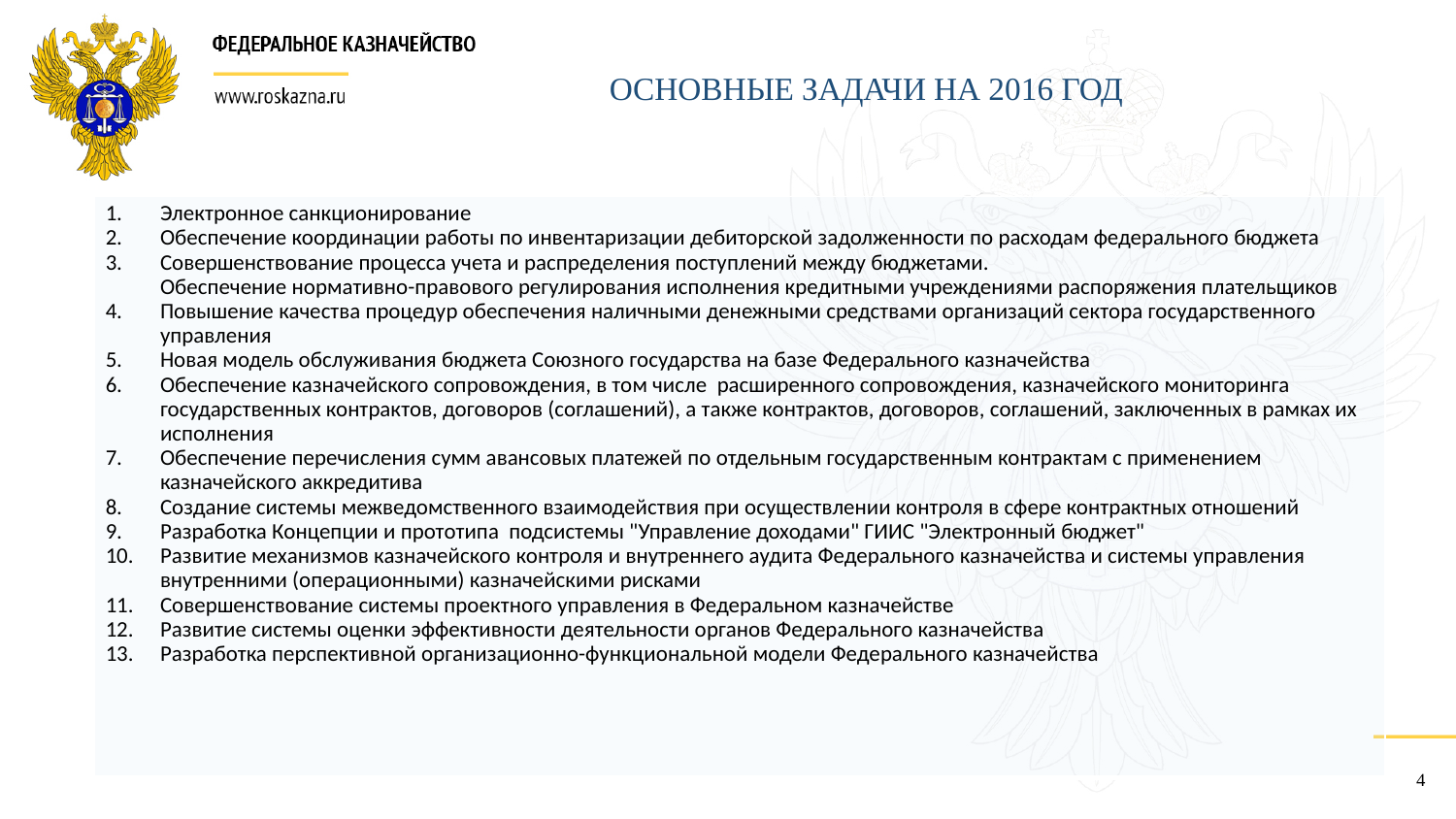

ОСНОВНЫЕ ЗАДАЧИ на 2016 ГОД
| Электронное санкционирование Обеспечение координации работы по инвентаризации дебиторской задолженности по расходам федерального бюджета Совершенствование процесса учета и распределения поступлений между бюджетами. Обеспечение нормативно-правового регулирования исполнения кредитными учреждениями распоряжения плательщиков Повышение качества процедур обеспечения наличными денежными средствами организаций сектора государственного управления Новая модель обслуживания бюджета Союзного государства на базе Федерального казначейства Обеспечение казначейского сопровождения, в том числе расширенного сопровождения, казначейского мониторинга государственных контрактов, договоров (соглашений), а также контрактов, договоров, соглашений, заключенных в рамках их исполнения Обеспечение перечисления сумм авансовых платежей по отдельным государственным контрактам с применением казначейского аккредитива Создание системы межведомственного взаимодействия при осуществлении контроля в сфере контрактных отношений Разработка Концепции и прототипа подсистемы "Управление доходами" ГИИС "Электронный бюджет" Развитие механизмов казначейского контроля и внутреннего аудита Федерального казначейства и системы управления внутренними (операционными) казначейскими рисками Совершенствование системы проектного управления в Федеральном казначействе Развитие системы оценки эффективности деятельности органов Федерального казначейства Разработка перспективной организационно-функциональной модели Федерального казначейства |
| --- |
4